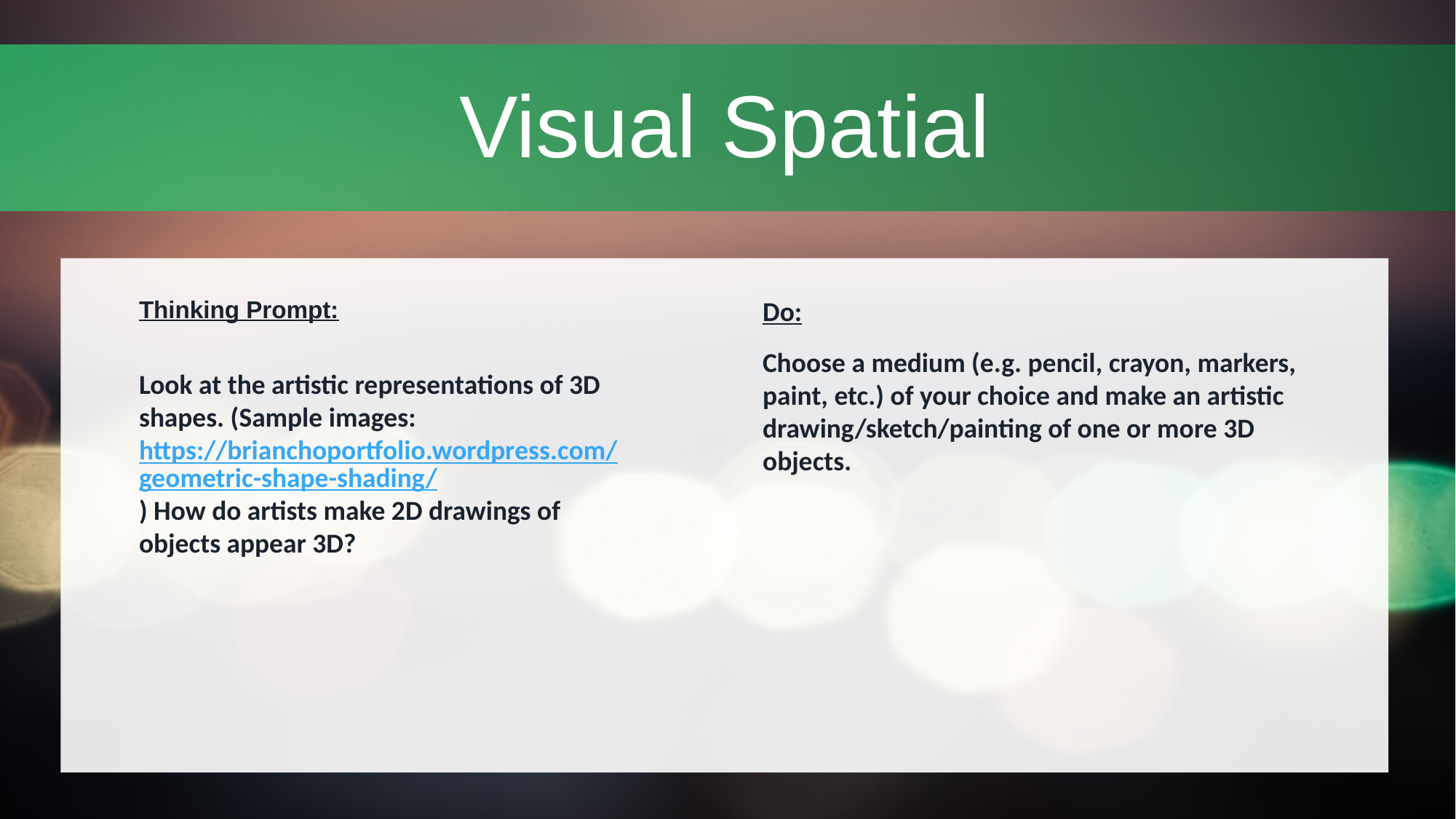

# Visual Spatial
Thinking Prompt:

Look at the artistic representations of 3D shapes. (Sample images: https://brianchoportfolio.wordpress.com/geometric-shape-shading/) How do artists make 2D drawings of objects appear 3D?

Do:
Choose a medium (e.g. pencil, crayon, markers, paint, etc.) of your choice and make an artistic drawing/sketch/painting of one or more 3D objects.